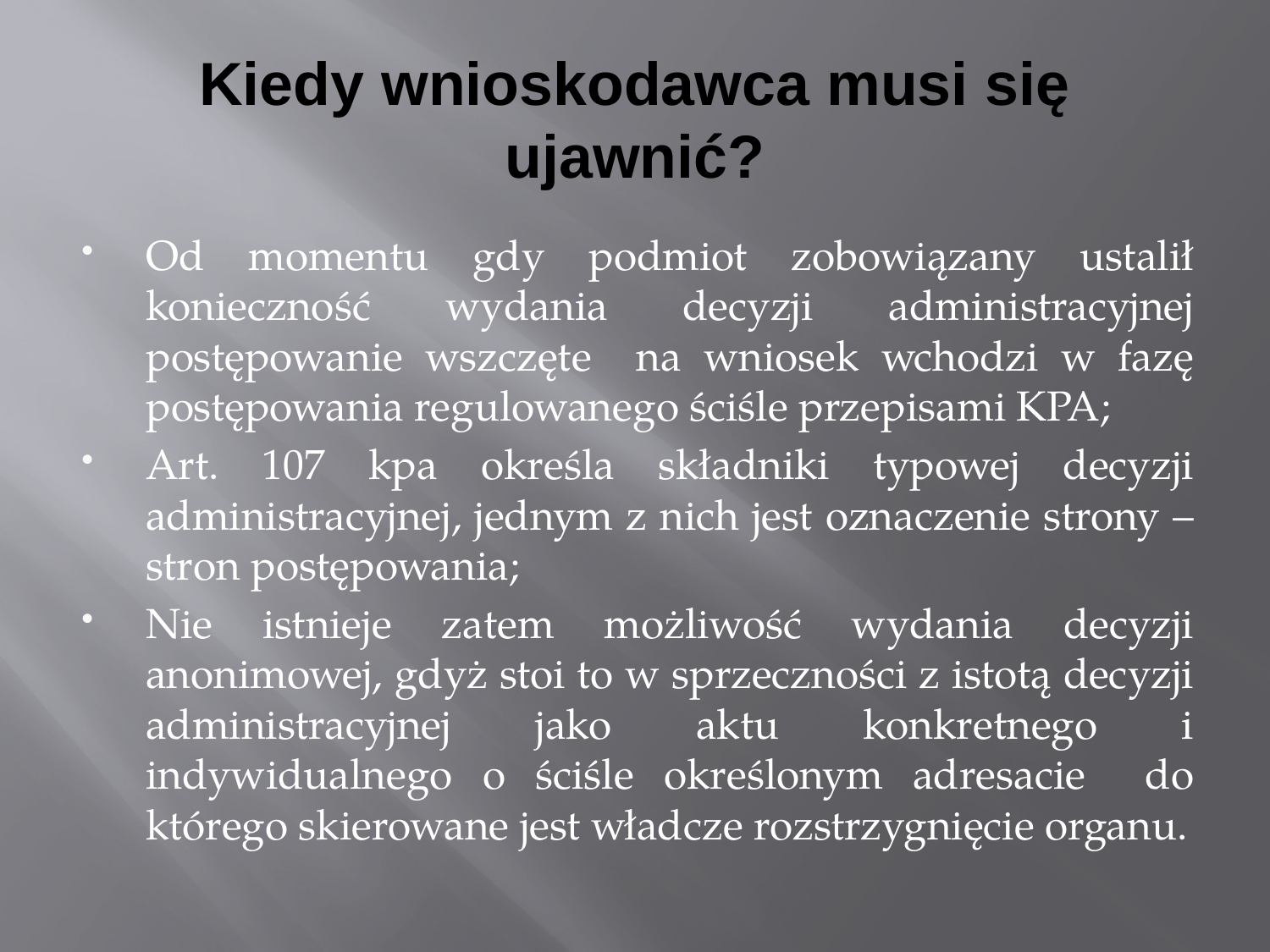

# Kiedy wnioskodawca musi się ujawnić?
Od momentu gdy podmiot zobowiązany ustalił konieczność wydania decyzji administracyjnej postępowanie wszczęte  na wniosek wchodzi w fazę postępowania regulowanego ściśle przepisami KPA;
Art. 107 kpa określa składniki typowej decyzji administracyjnej, jednym z nich jest oznaczenie strony – stron postępowania;
Nie istnieje zatem możliwość wydania decyzji anonimowej, gdyż stoi to w sprzeczności z istotą decyzji administracyjnej jako aktu konkretnego i indywidualnego o ściśle określonym adresacie  do którego skierowane jest władcze rozstrzygnięcie organu.